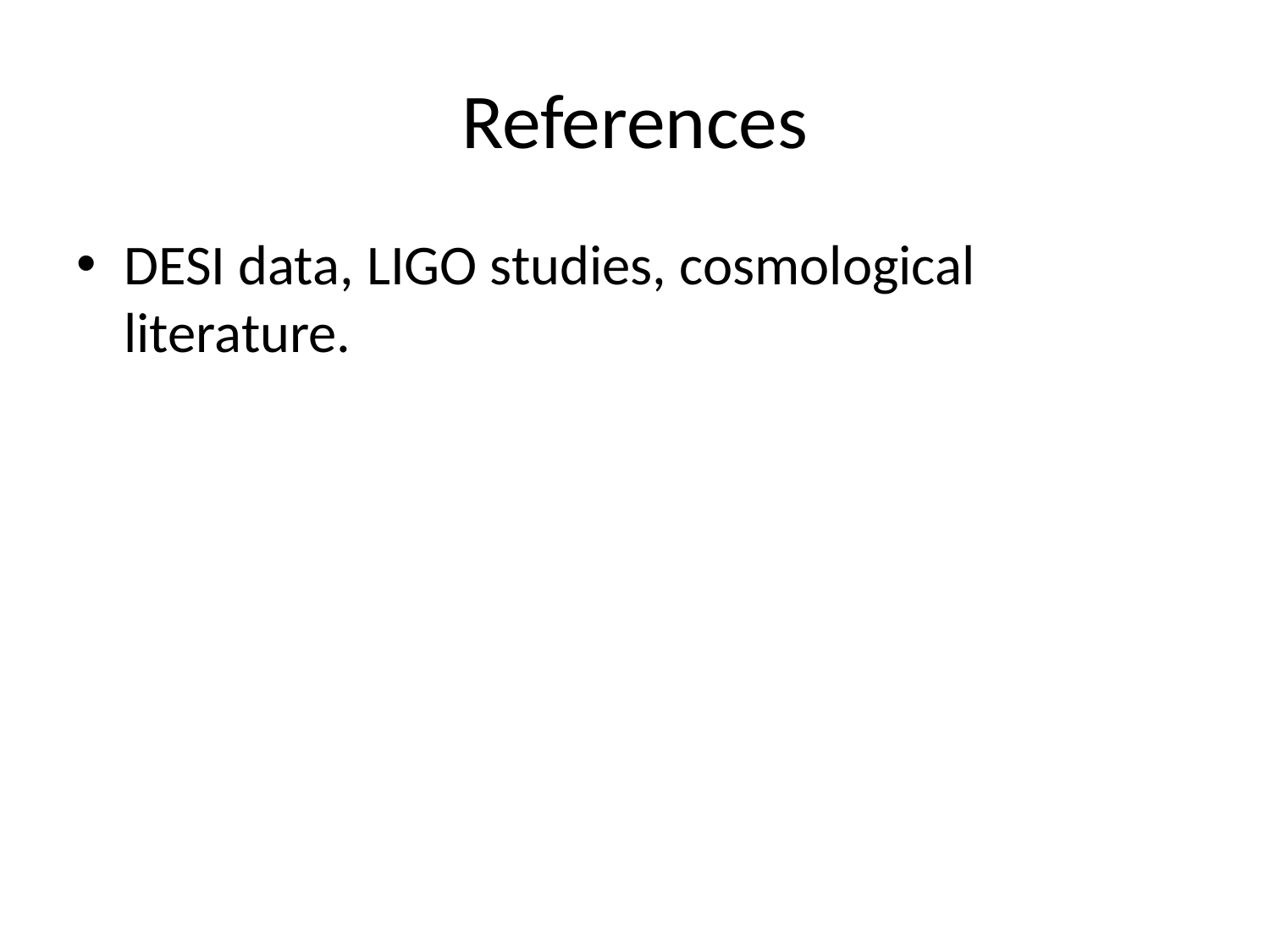

# References
DESI data, LIGO studies, cosmological literature.